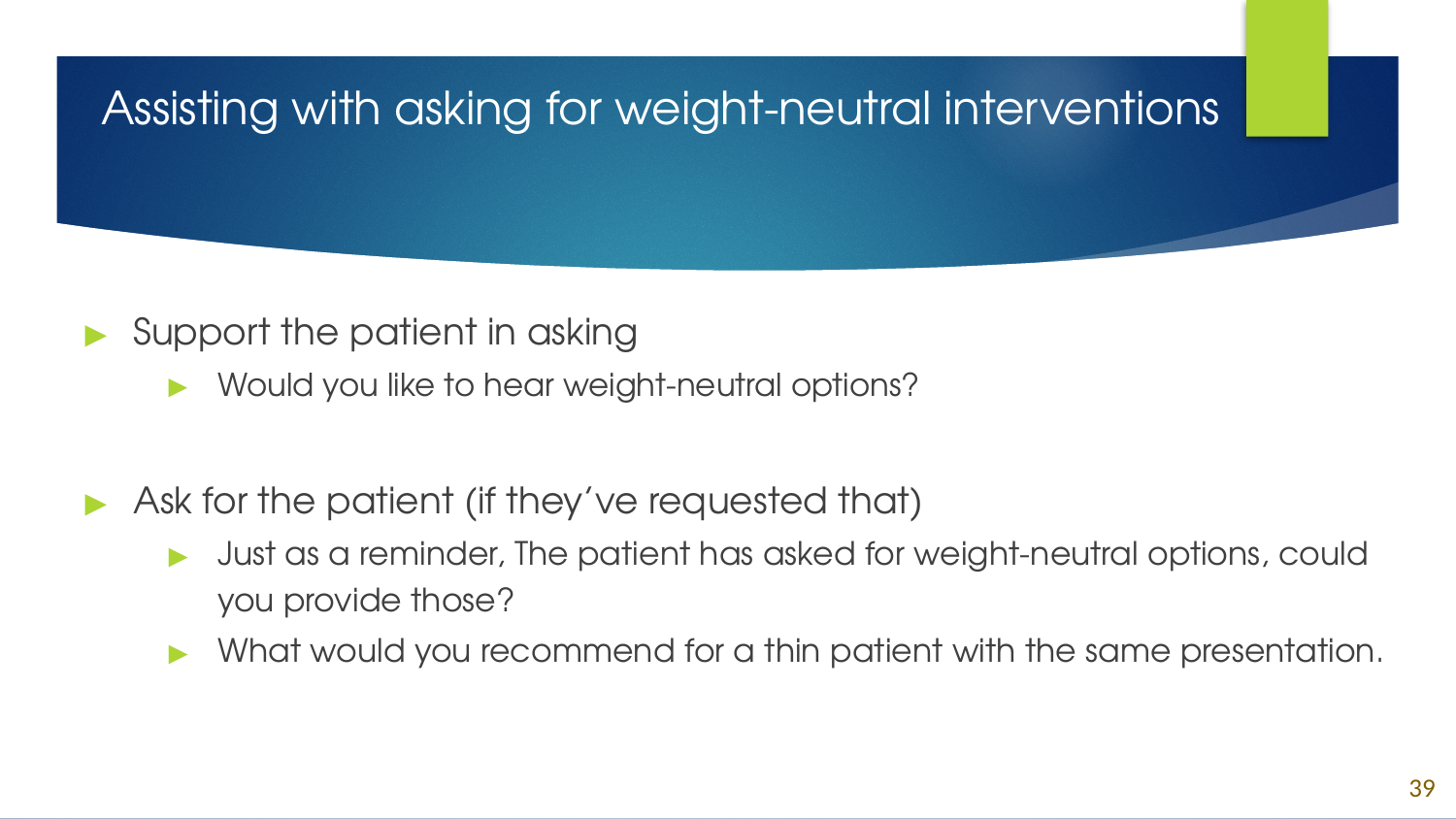

# Assisting with asking for weight-neutral interventions
Support the patient in asking
Would you like to hear weight-neutral options?

Ask for the patient (if they’ve requested that)
Just as a reminder, The patient has asked for weight-neutral options, could you provide those?
What would you recommend for a thin patient with the same presentation.

39